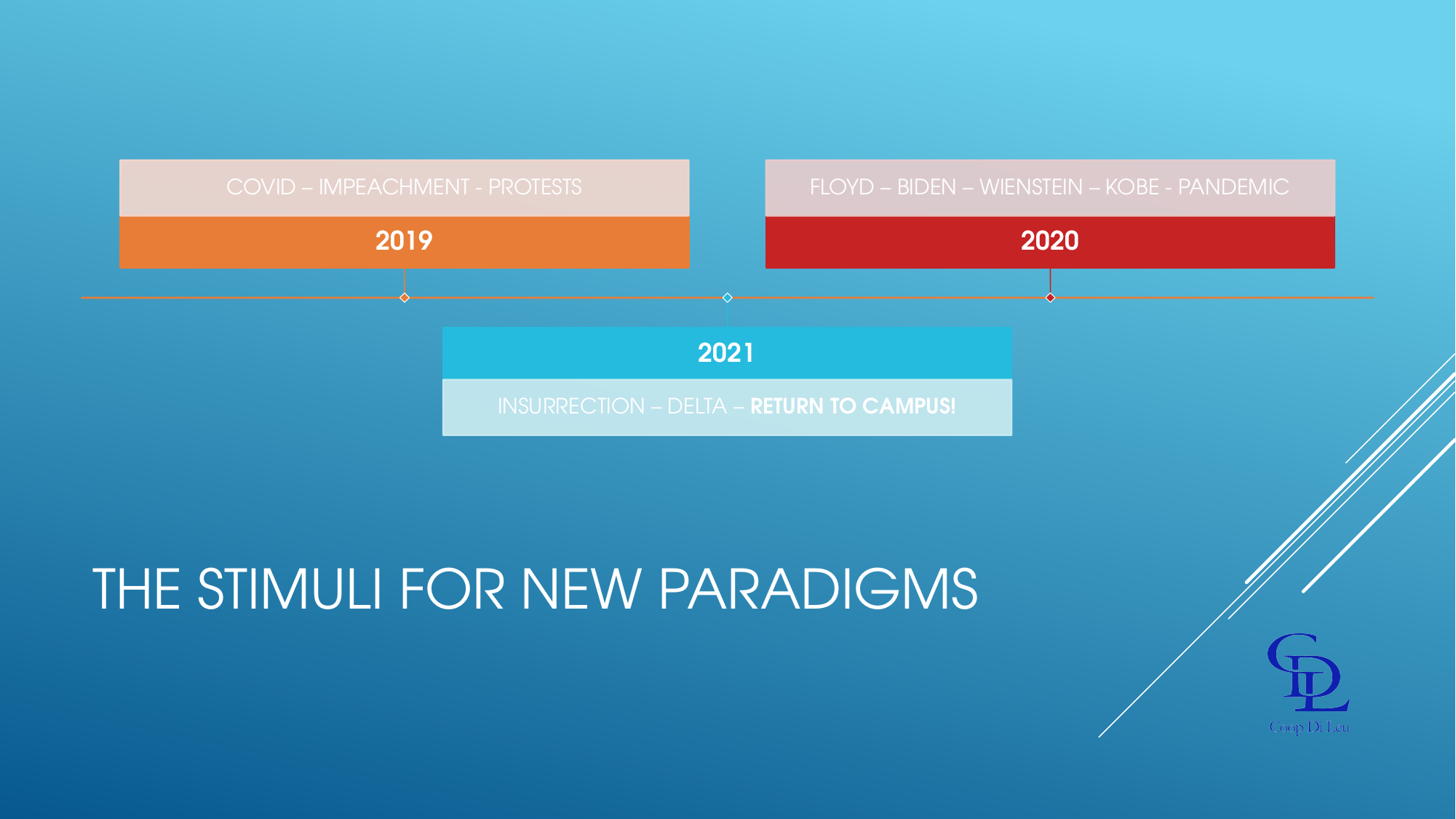

2019
COVID – IMPEACHMENT - PROTESTS
2021
INSURRECTION – DELTA – RETURN TO CAMPUS!
2020
FLOYD – BIDEN – WIENSTEIN – KOBE - PANDEMIC
# THE STIMULI FOR NEW PARADIGMS